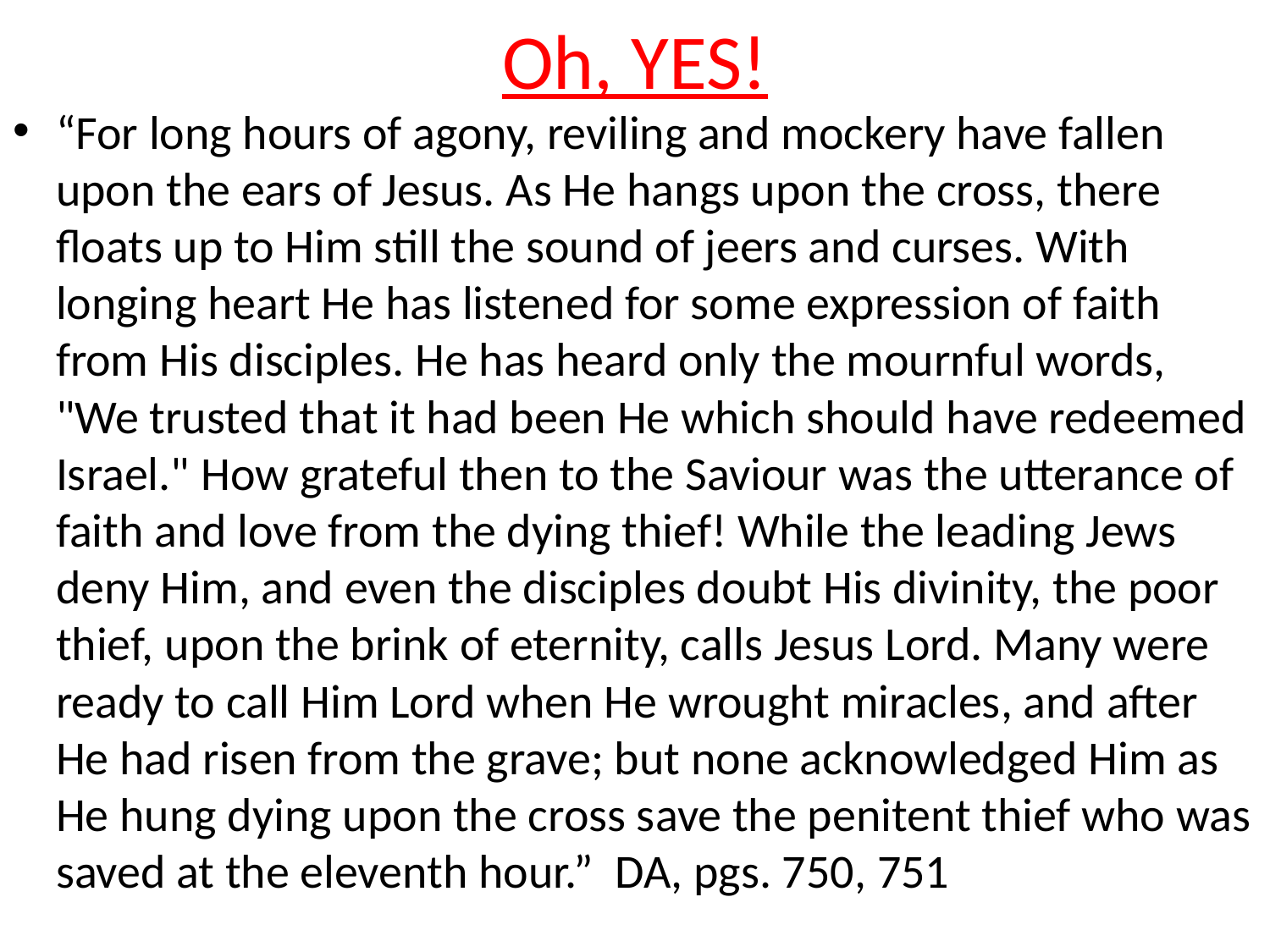

# Oh, YES!
“For long hours of agony, reviling and mockery have fallen upon the ears of Jesus. As He hangs upon the cross, there floats up to Him still the sound of jeers and curses. With longing heart He has listened for some expression of faith from His disciples. He has heard only the mournful words, "We trusted that it had been He which should have redeemed Israel." How grateful then to the Saviour was the utterance of faith and love from the dying thief! While the leading Jews deny Him, and even the disciples doubt His divinity, the poor thief, upon the brink of eternity, calls Jesus Lord. Many were ready to call Him Lord when He wrought miracles, and after He had risen from the grave; but none acknowledged Him as He hung dying upon the cross save the penitent thief who was saved at the eleventh hour.”  DA, pgs. 750, 751